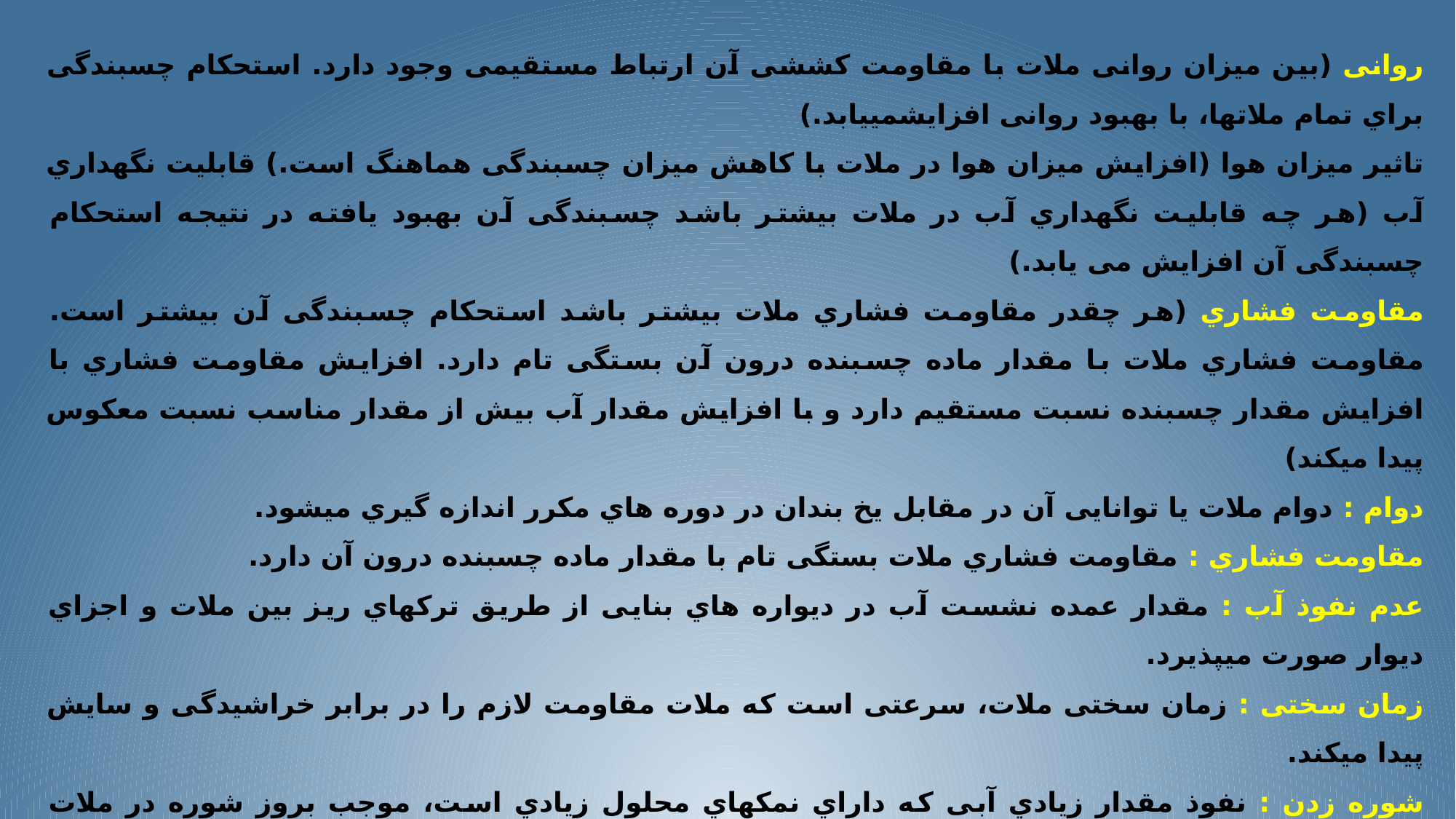

روانی (بین میزان روانی ملات با مقاومت کششی آن ارتباط مستقیمی وجود دارد. استحکام چسبندگی براي تمام ملاتها، با بهبود روانی افزایشمییابد.)
تاثیر میزان هوا (افزایش میزان هوا در ملات با کاهش میزان چسبندگی هماهنگ است.) قابلیت نگهداري آب (هر چه قابلیت نگهداري آب در ملات بیشتر باشد چسبندگی آن بهبود یافته در نتیجه استحکام چسبندگی آن افزایش می یابد.)
مقاومت فشاري (هر چقدر مقاومت فشاري ملات بیشتر باشد استحکام چسبندگی آن بیشتر است. مقاومت فشاري ملات با مقدار ماده چسبنده درون آن بستگی تام دارد. افزایش مقاومت فشاري با افزایش مقدار چسبنده نسبت مستقیم دارد و با افزایش مقدار آب بیش از مقدار مناسب نسبت معکوس پیدا میکند)
دوام : دوام ملات یا توانایی آن در مقابل یخ بندان در دوره هاي مکرر اندازه گیري میشود.
مقاومت فشاري : مقاومت فشاري ملات بستگی تام با مقدار ماده چسبنده درون آن دارد.
عدم نفوذ آب : مقدار عمده نشست آب در دیواره هاي بنایی از طریق تركهاي ریز بین ملات و اجزاي دیوار صورت میپذیرد.
زمان سختی : زمان سختی ملات، سرعتی است که ملات مقاومت لازم را در برابر خراشیدگی و سایش پیدا میکند.
شوره زدن : نفوذ مقدار زیادي آبی که داراي نمکهاي محلول زیادي است، موجب بروز شوره در ملات میشود.
رنگ ملات : هماهنگی و یکنواختی رنگ بندها تاثیر چشمگیري در ظاهر دیوار ساختمانی دارد. شرایط آب و هوایی، میزان رطوبت همراه با مصالح بنایی و اختلاط ملات تاثیر اساسی در رنگ ملات در بندها دارد .